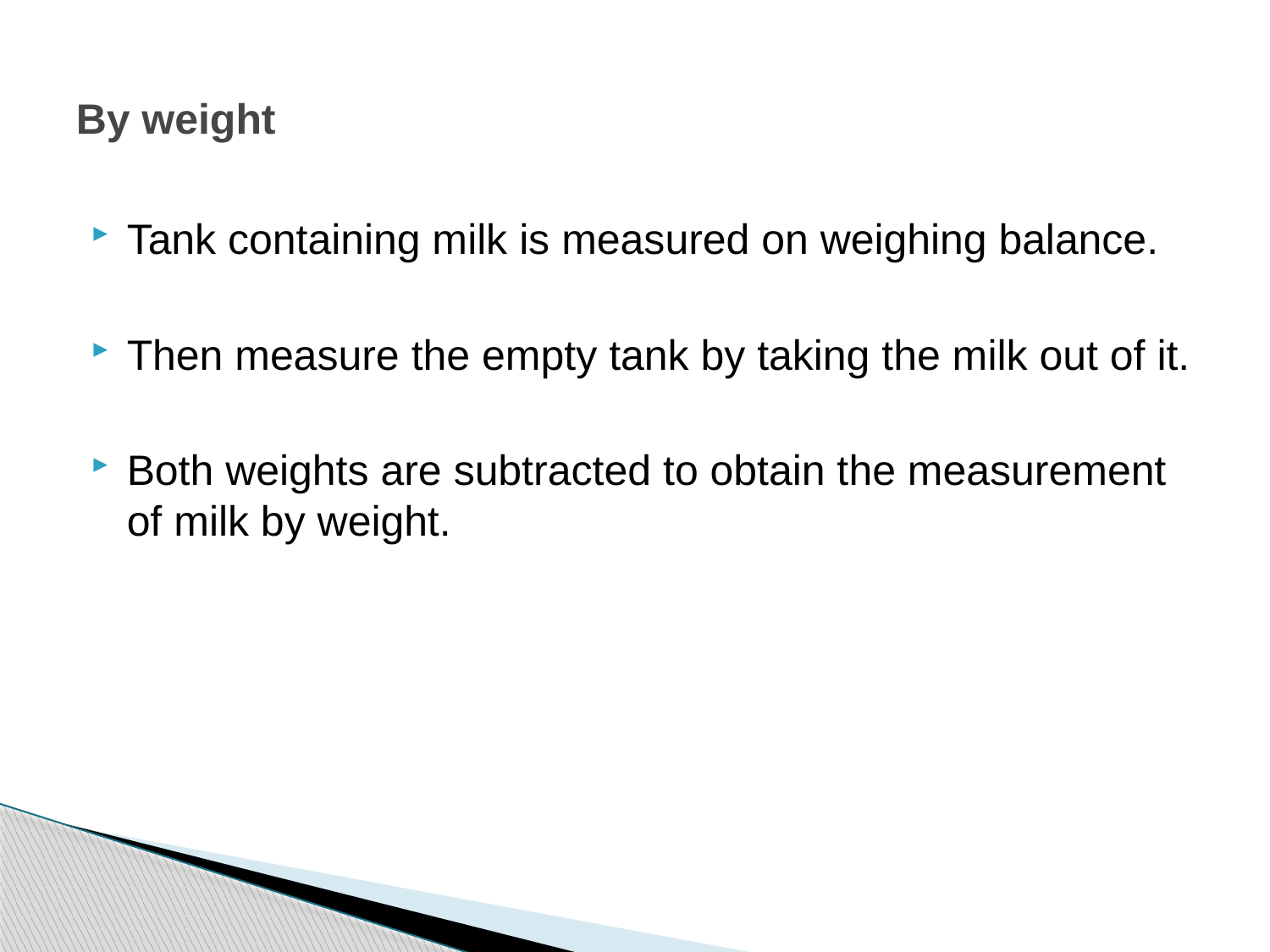

# By weight
Tank containing milk is measured on weighing balance.

Then measure the empty tank by taking the milk out of it.

Both weights are subtracted to obtain the measurement of milk by weight.